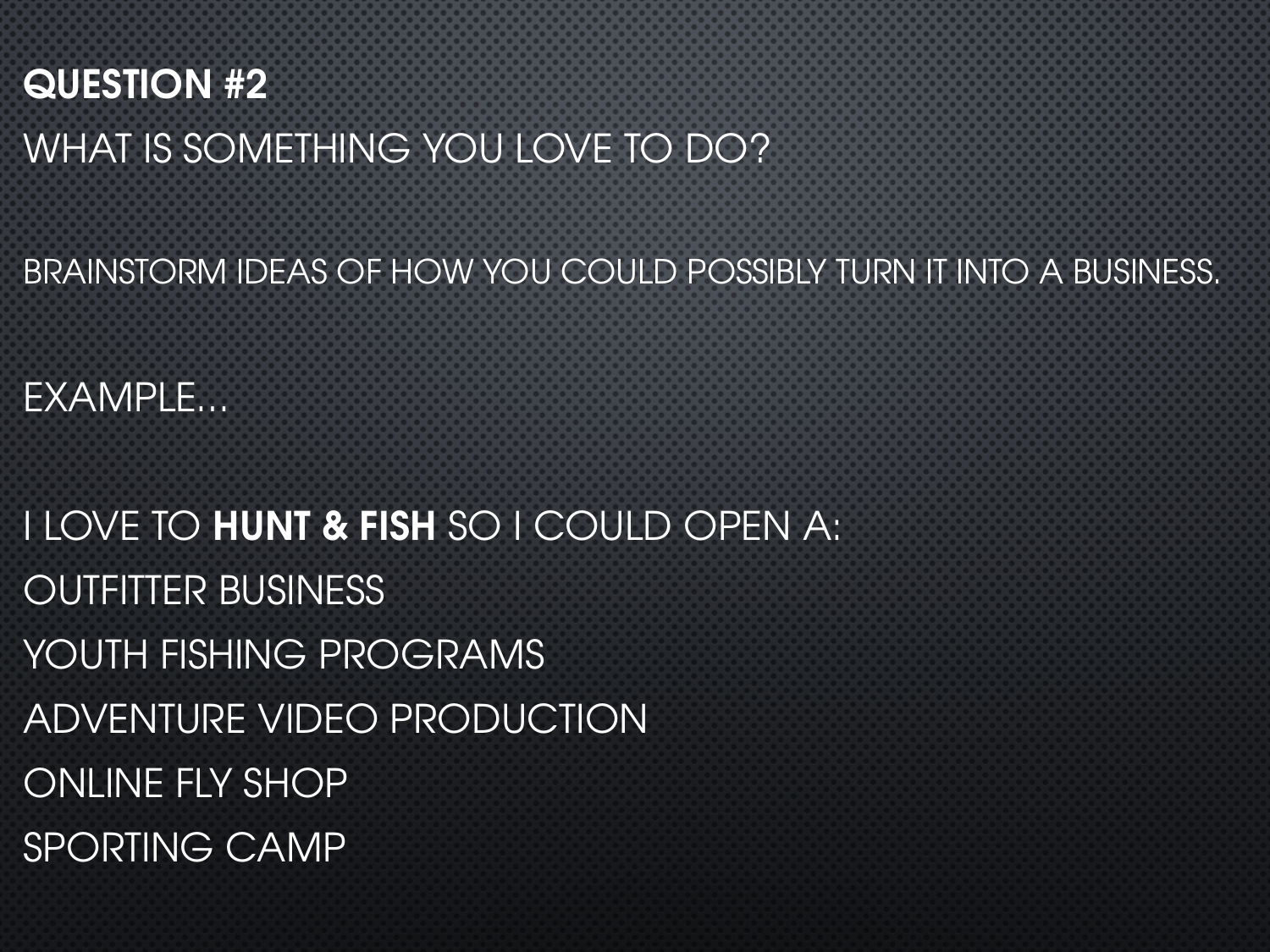

Question #2
What is something you love to do?

Brainstorm ideas of how you could possibly turn it into a business.

EXAMPLE…

I love to HUNT & FISH so I could open a:
Outfitter Business
Youth Fishing Programs
Adventure Video Production
Online Fly Shop
Sporting Camp